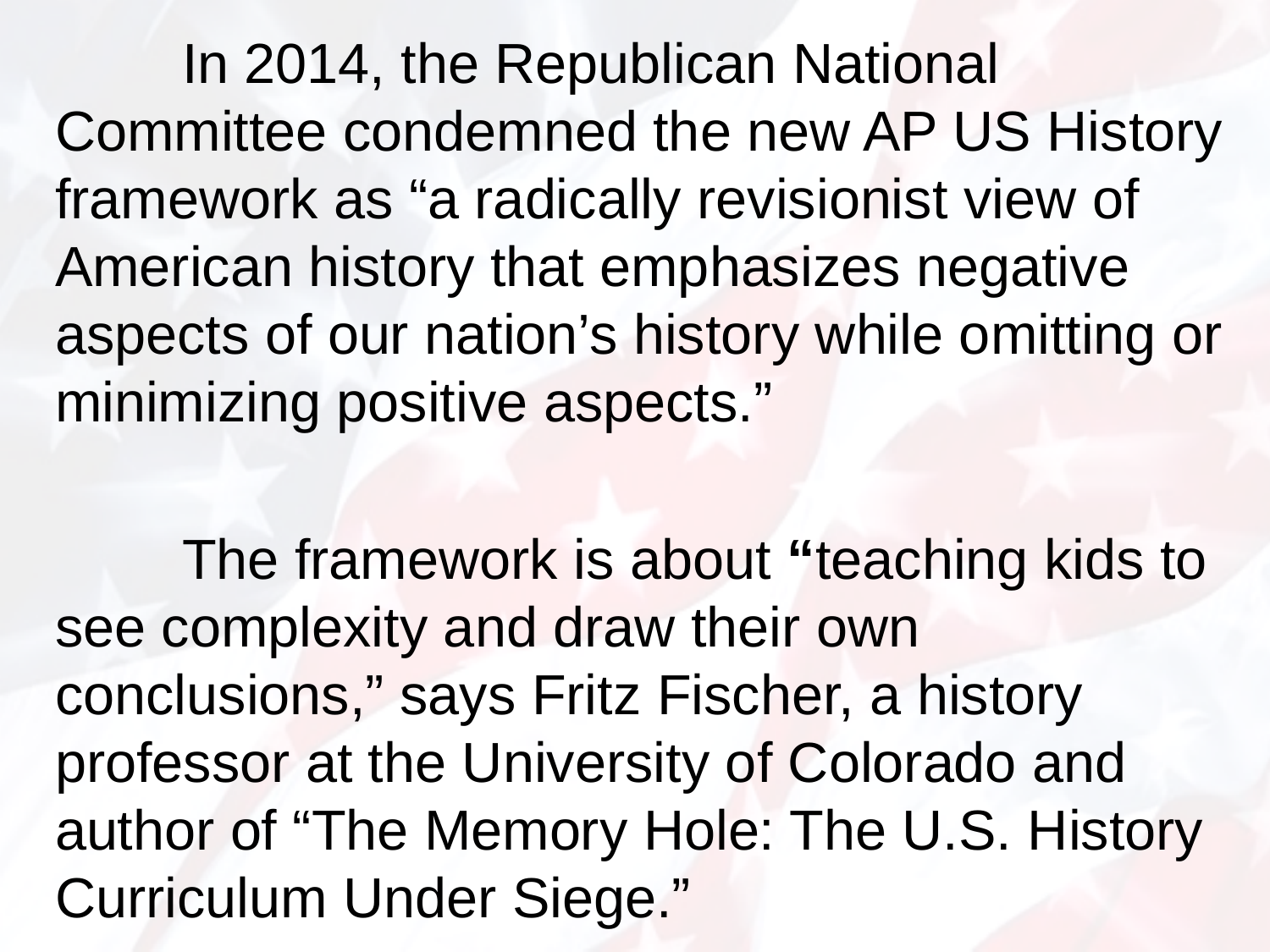

In 2014, the Republican National Committee condemned the new AP US History framework as “a radically revisionist view of American history that emphasizes negative aspects of our nation’s history while omitting or minimizing positive aspects.”

 	The framework is about “teaching kids to see complexity and draw their own conclusions,” says Fritz Fischer, a history professor at the University of Colorado and author of “The Memory Hole: The U.S. History Curriculum Under Siege.”

#